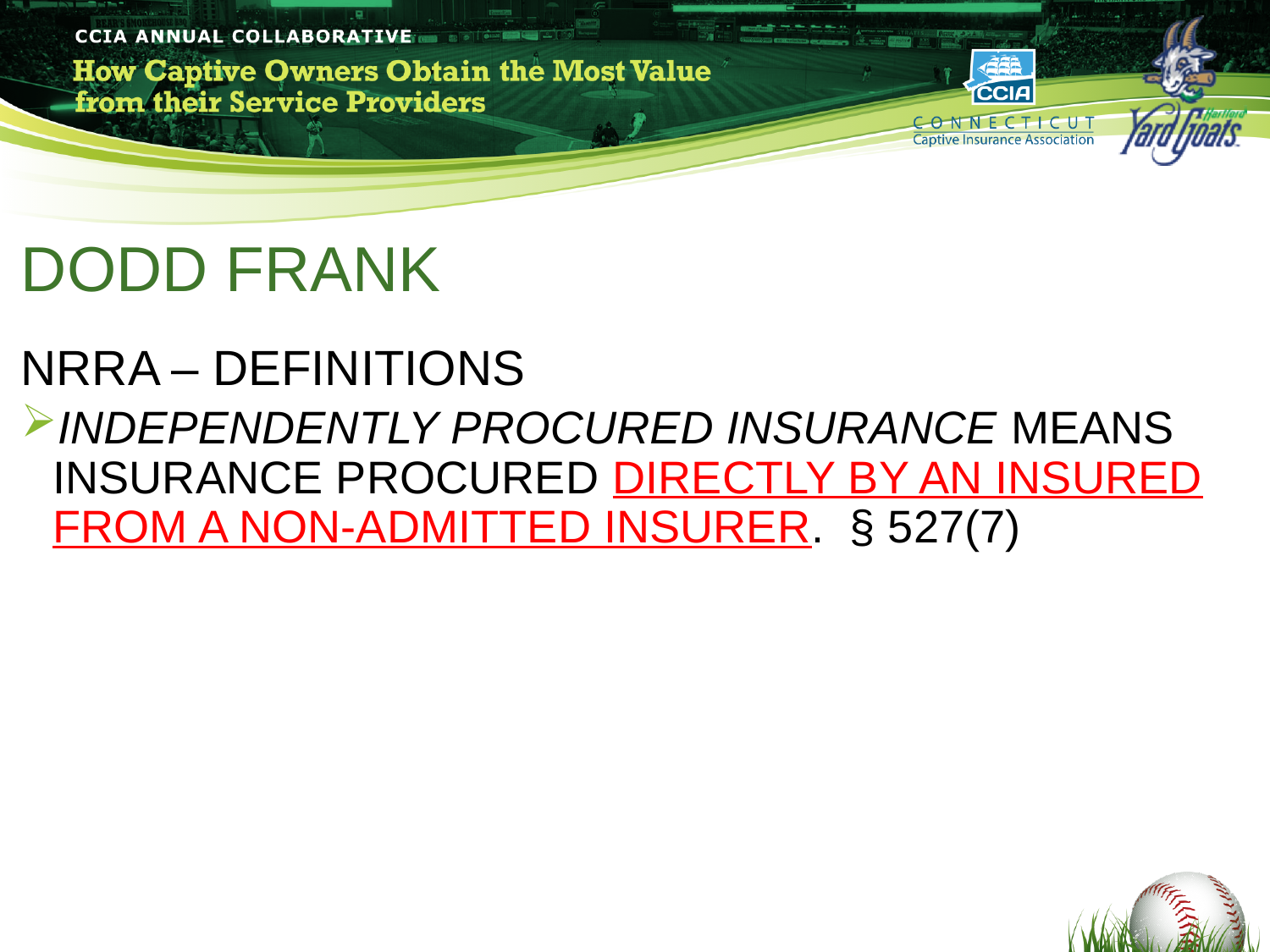

# DODD FRANK
NRRA – DEFINITIONS
INDEPENDENTLY PROCURED INSURANCE MEANS INSURANCE PROCURED DIRECTLY BY AN INSURED FROM A NON-ADMITTED INSURER.  § 527(7)